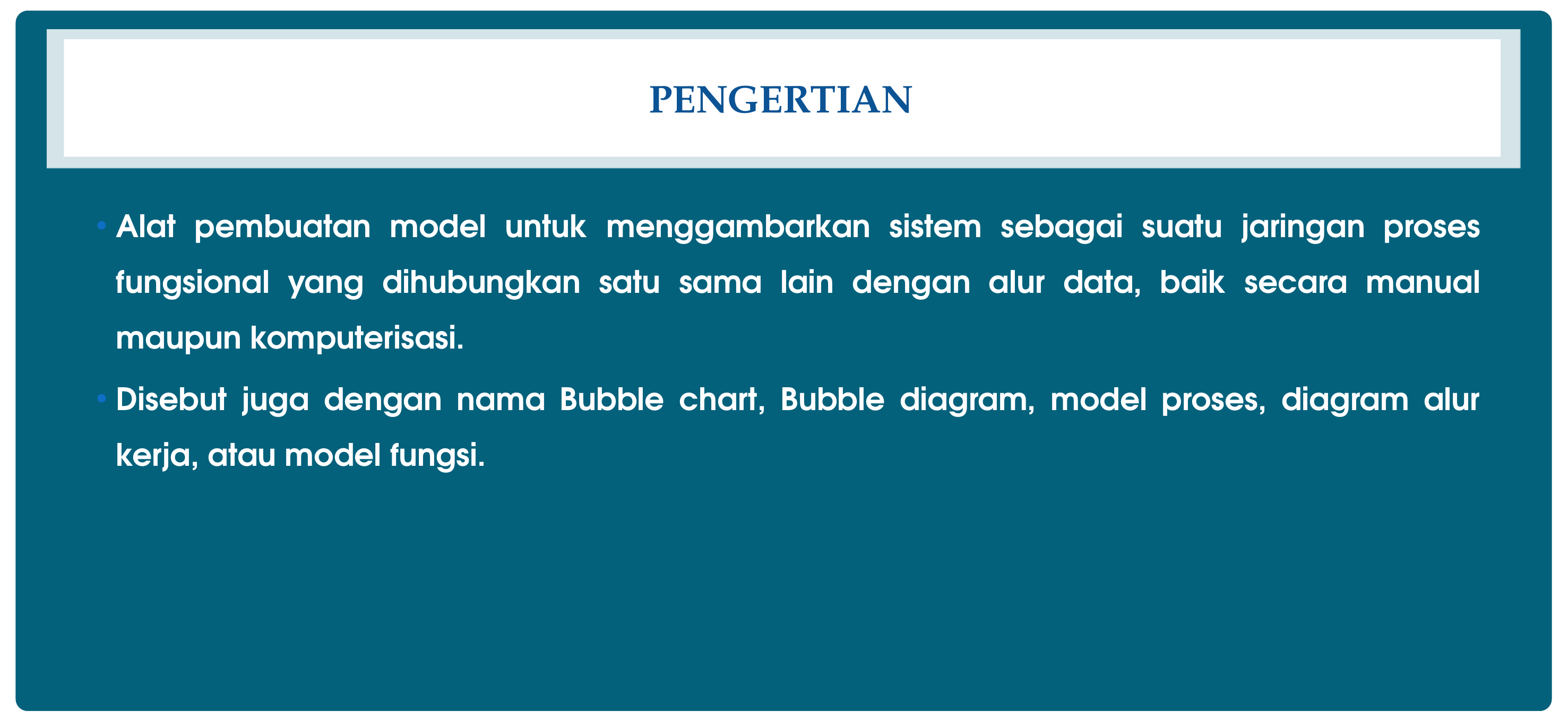

# pengertian
Alat pembuatan model untuk menggambarkan sistem sebagai suatu jaringan proses fungsional yang dihubungkan satu sama lain dengan alur data, baik secara manual maupun komputerisasi.
Disebut juga dengan nama Bubble chart, Bubble diagram, model proses, diagram alur kerja, atau model fungsi.